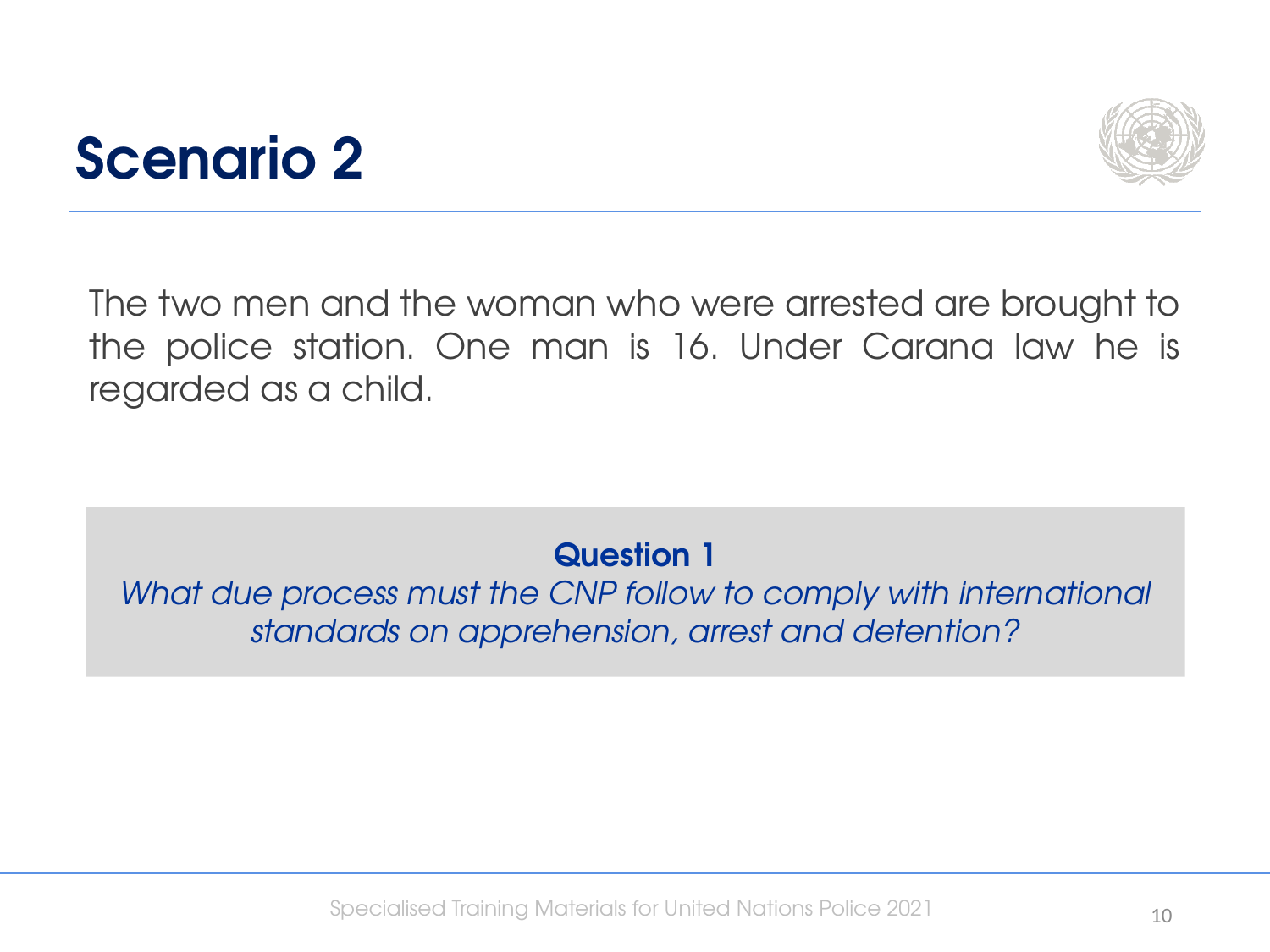

# Scenario 2
The two men and the woman who were arrested are brought to the police station. One man is 16. Under Carana law he is regarded as a child.
Question 1
What due process must the CNP follow to comply with international standards on apprehension, arrest and detention?
10